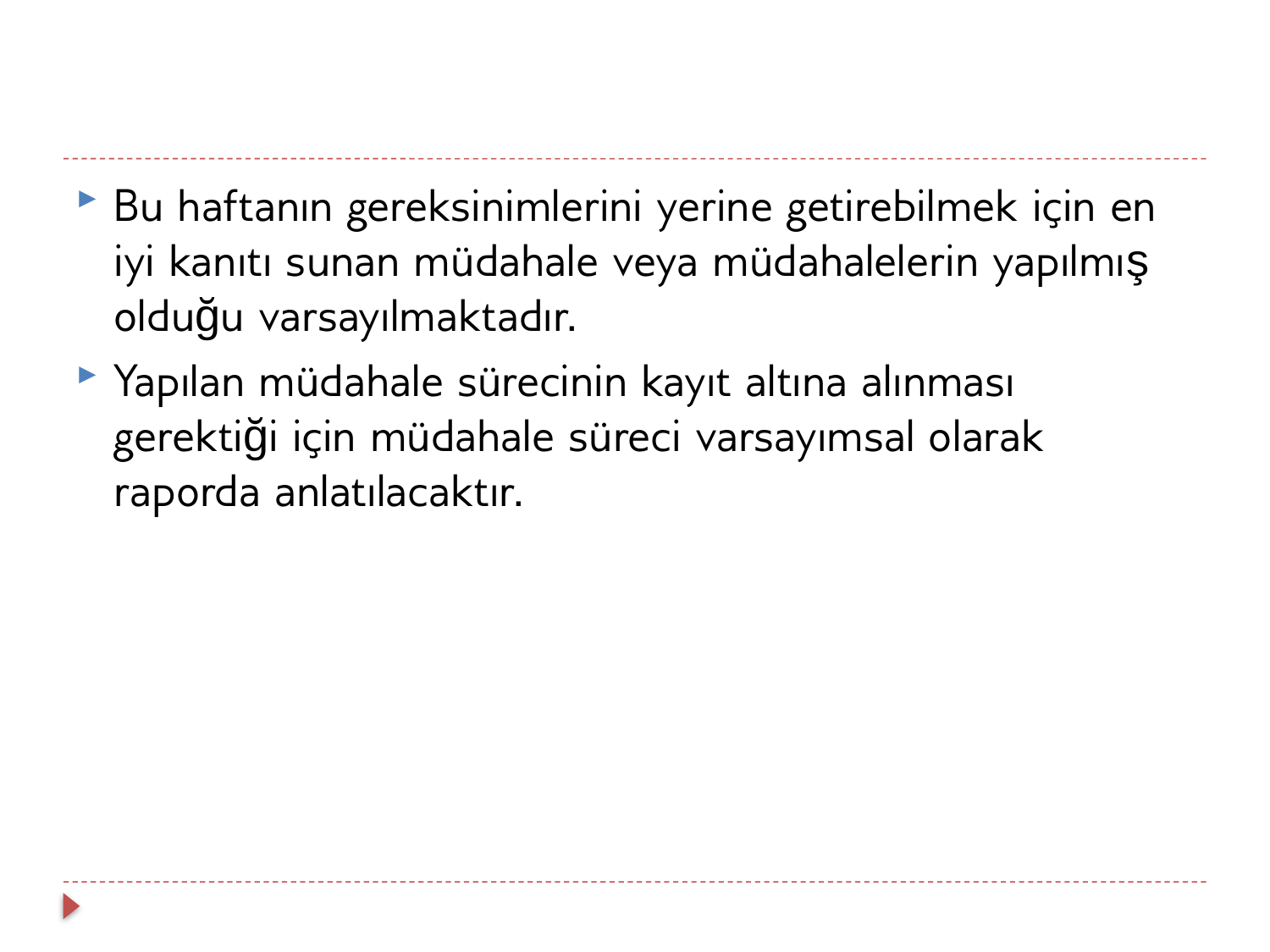

Bu haftanın gereksinimlerini yerine getirebilmek için en iyi kanıtı sunan müdahale veya müdahalelerin yapılmış olduğu varsayılmaktadır.
Yapılan müdahale sürecinin kayıt altına alınması gerektiği için müdahale süreci varsayımsal olarak raporda anlatılacaktır.